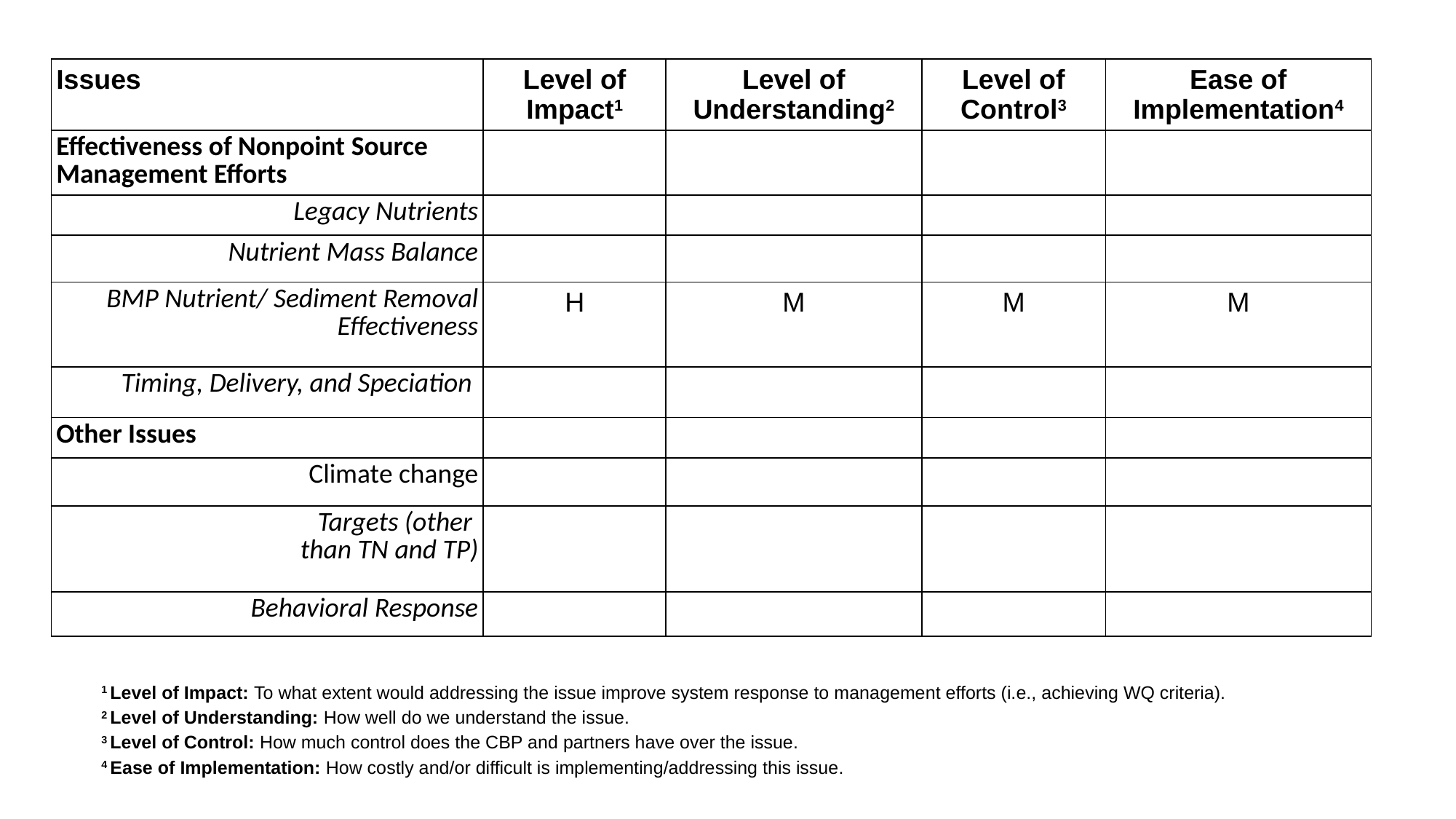

| Issues | Level of Impact1 | Level of Understanding2 | Level of Control3 | Ease of Implementation4 |
| --- | --- | --- | --- | --- |
| Effectiveness of Nonpoint Source Management Efforts |  |  |  |  |
| Legacy Nutrients |  |  |  |  |
| Nutrient Mass Balance |  |  |  |  |
| BMP Nutrient/ Sediment Removal Effectiveness | H | M | M | M |
| Timing, Delivery, and Speciation |  |  |  |  |
| Other Issues |  |  |  |  |
| Climate change |  |  |  |  |
| Targets (other than TN and TP) |  |  |  |  |
| Behavioral Response |  |  |  |  |

1 Level of Impact: To what extent would addressing the issue improve system response to management efforts (i.e., achieving WQ criteria).
2 Level of Understanding: How well do we understand the issue.
3 Level of Control: How much control does the CBP and partners have over the issue.
4 Ease of Implementation: How costly and/or difficult is implementing/addressing this issue.